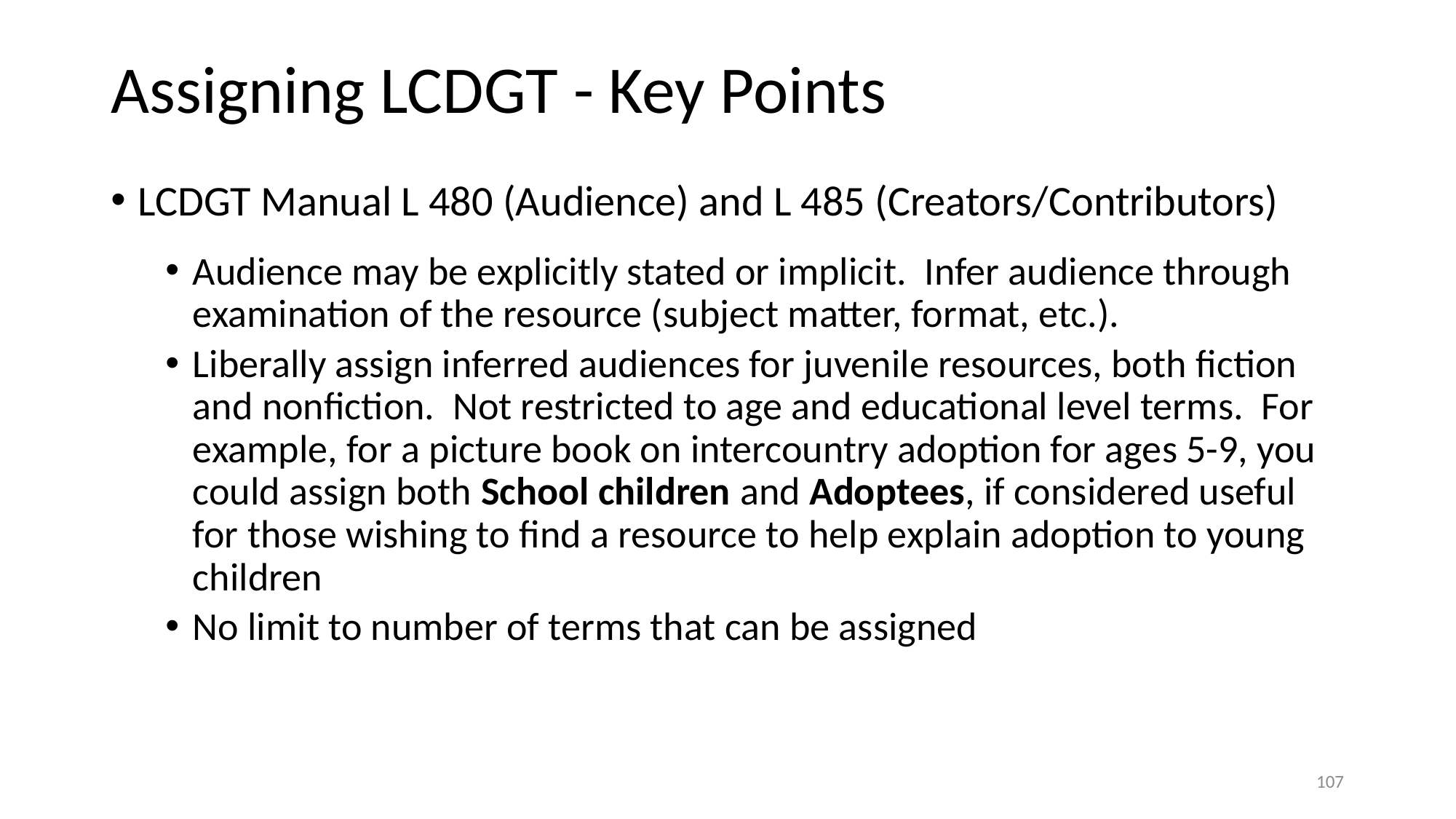

# Assigning LCDGT - Key Points
LCDGT Manual L 480 (Audience) and L 485 (Creators/Contributors)
Audience may be explicitly stated or implicit.  Infer audience through examination of the resource (subject matter, format, etc.).
Liberally assign inferred audiences for juvenile resources, both fiction and nonfiction.  Not restricted to age and educational level terms.  For example, for a picture book on intercountry adoption for ages 5-9, you could assign both School children and Adoptees, if considered useful for those wishing to find a resource to help explain adoption to young children
No limit to number of terms that can be assigned

107